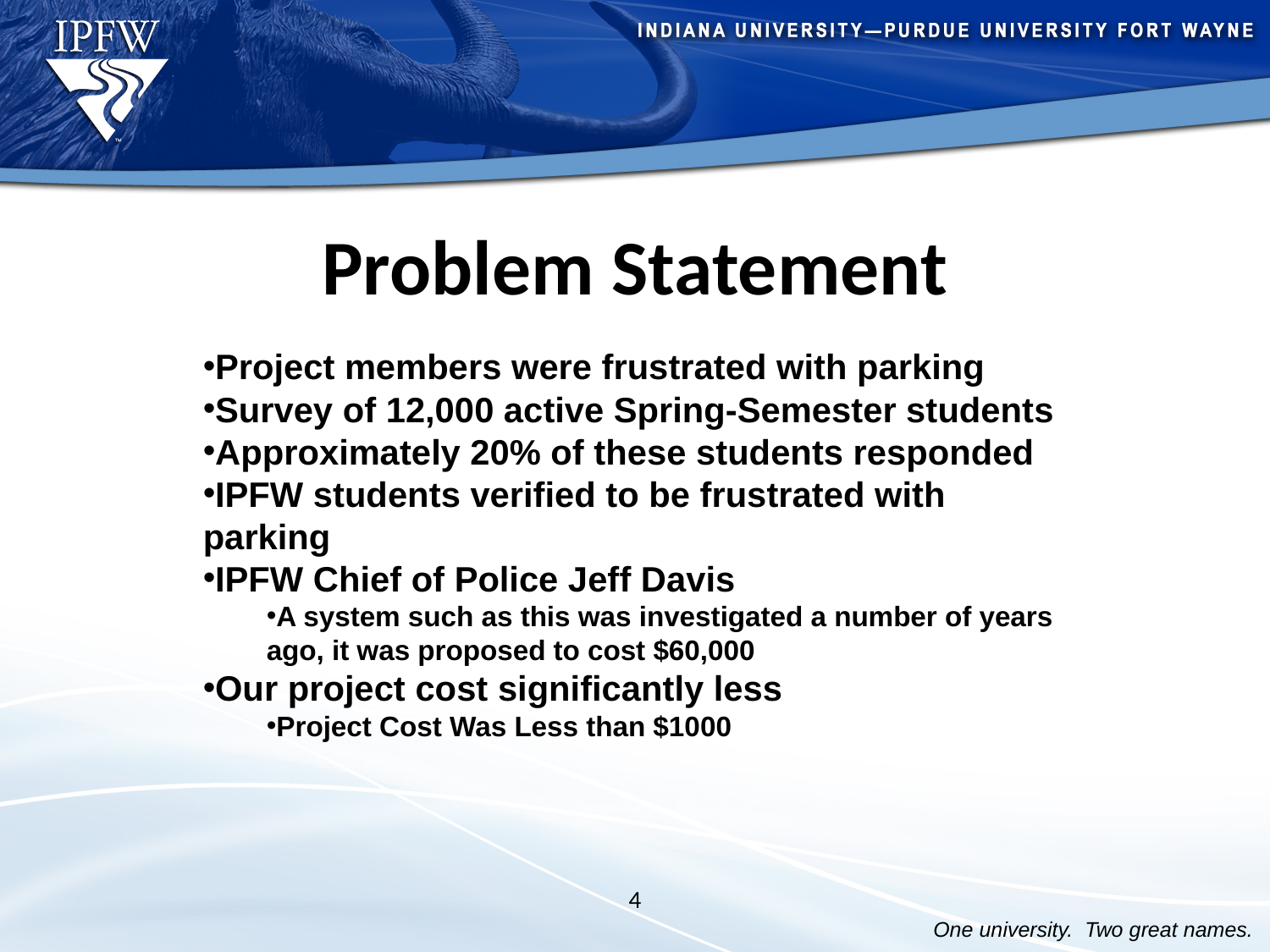

# Problem Statement
Project members were frustrated with parking
Survey of 12,000 active Spring-Semester students
Approximately 20% of these students responded
IPFW students verified to be frustrated with parking
IPFW Chief of Police Jeff Davis
A system such as this was investigated a number of years ago, it was proposed to cost $60,000
Our project cost significantly less
Project Cost Was Less than $1000

4
One university.  Two great names.